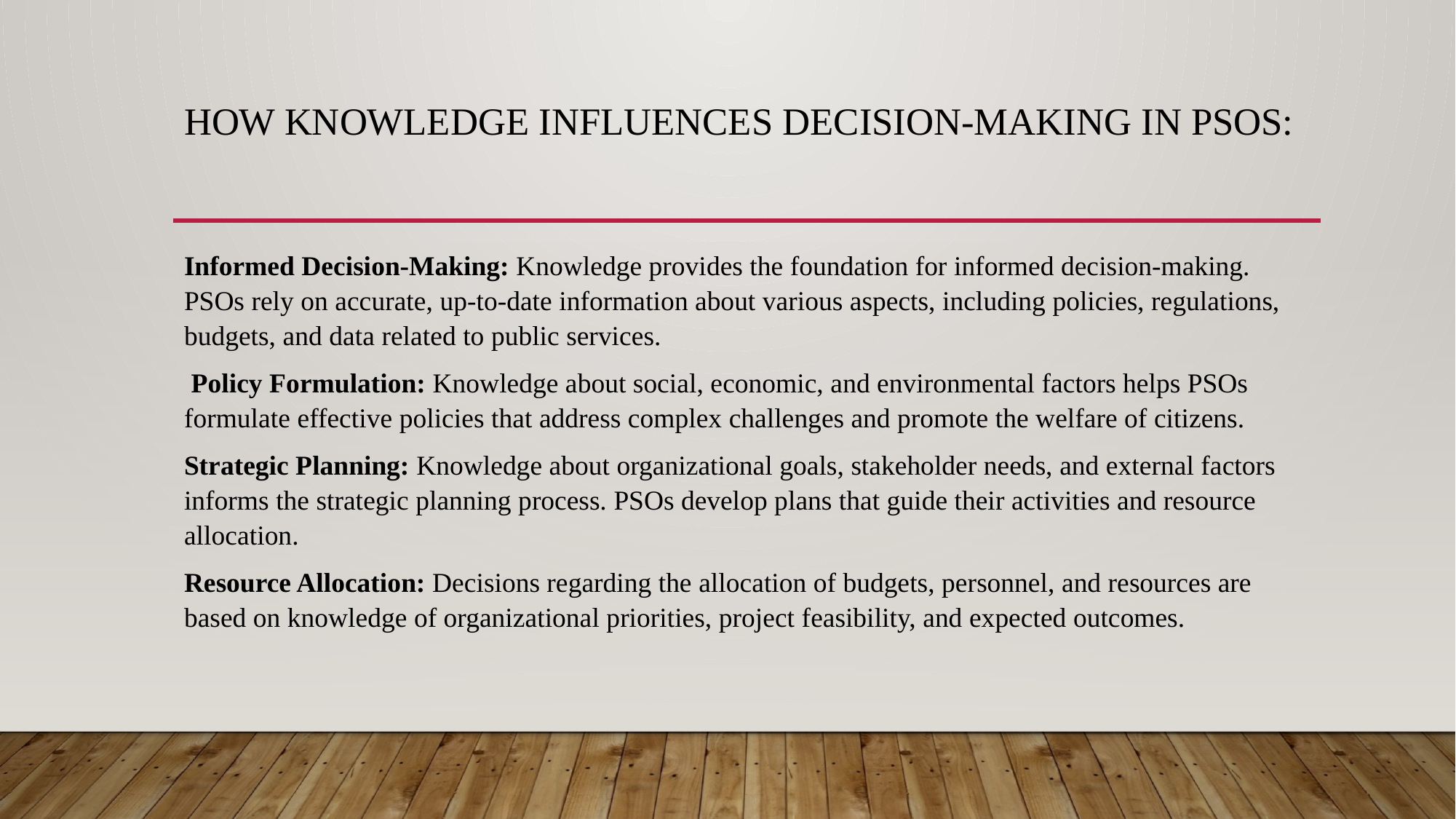

# How knowledge influences decision-making in PSOs:
Informed Decision-Making: Knowledge provides the foundation for informed decision-making. PSOs rely on accurate, up-to-date information about various aspects, including policies, regulations, budgets, and data related to public services.
 Policy Formulation: Knowledge about social, economic, and environmental factors helps PSOs formulate effective policies that address complex challenges and promote the welfare of citizens.
Strategic Planning: Knowledge about organizational goals, stakeholder needs, and external factors informs the strategic planning process. PSOs develop plans that guide their activities and resource allocation.
Resource Allocation: Decisions regarding the allocation of budgets, personnel, and resources are based on knowledge of organizational priorities, project feasibility, and expected outcomes.